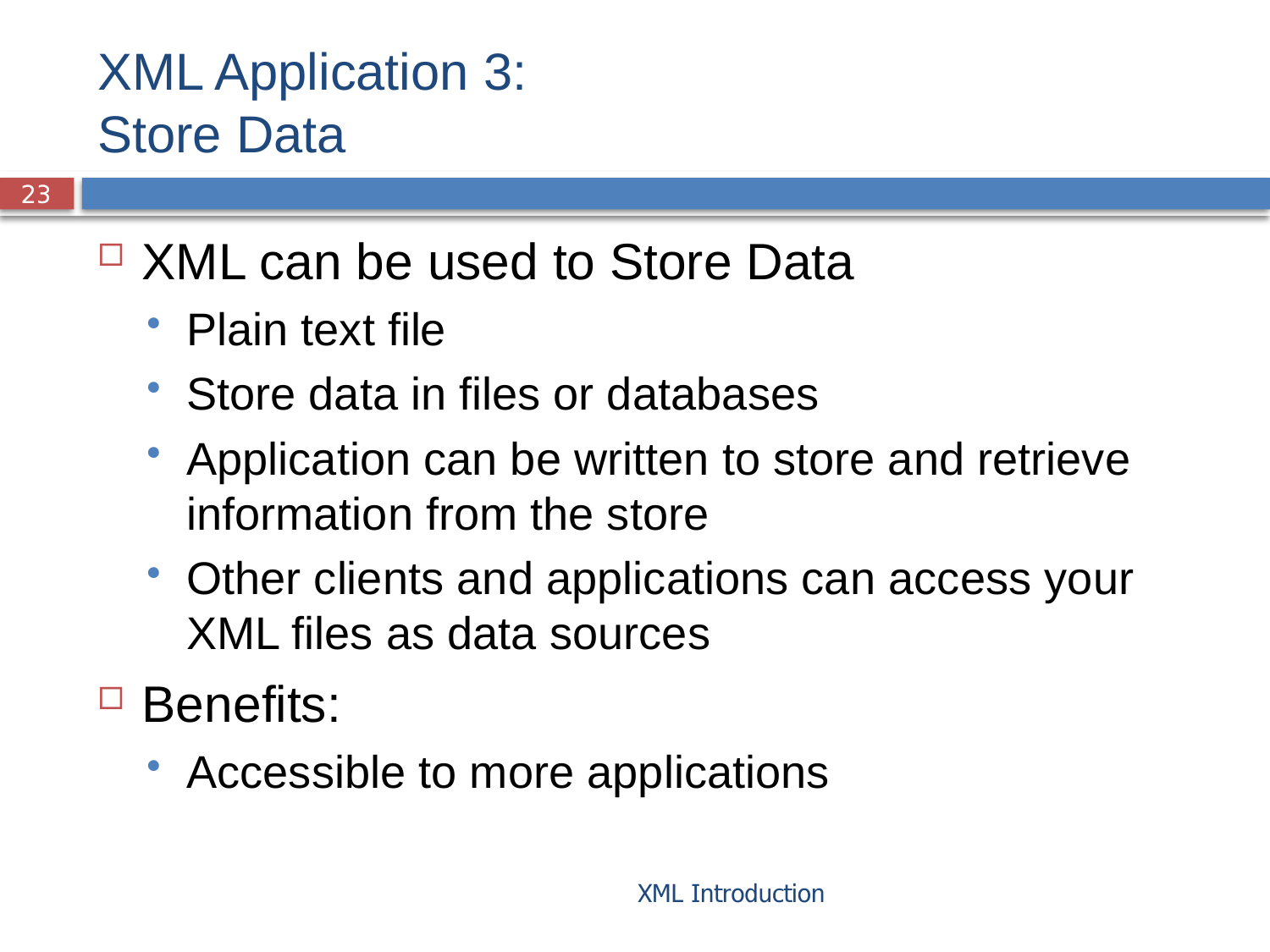

# XML Application 3: Store Data
23
XML can be used to Store Data
Plain text file
Store data in files or databases
Application can be written to store and retrieve information from the store
Other clients and applications can access your XML files as data sources
Benefits:
Accessible to more applications
XML Introduction